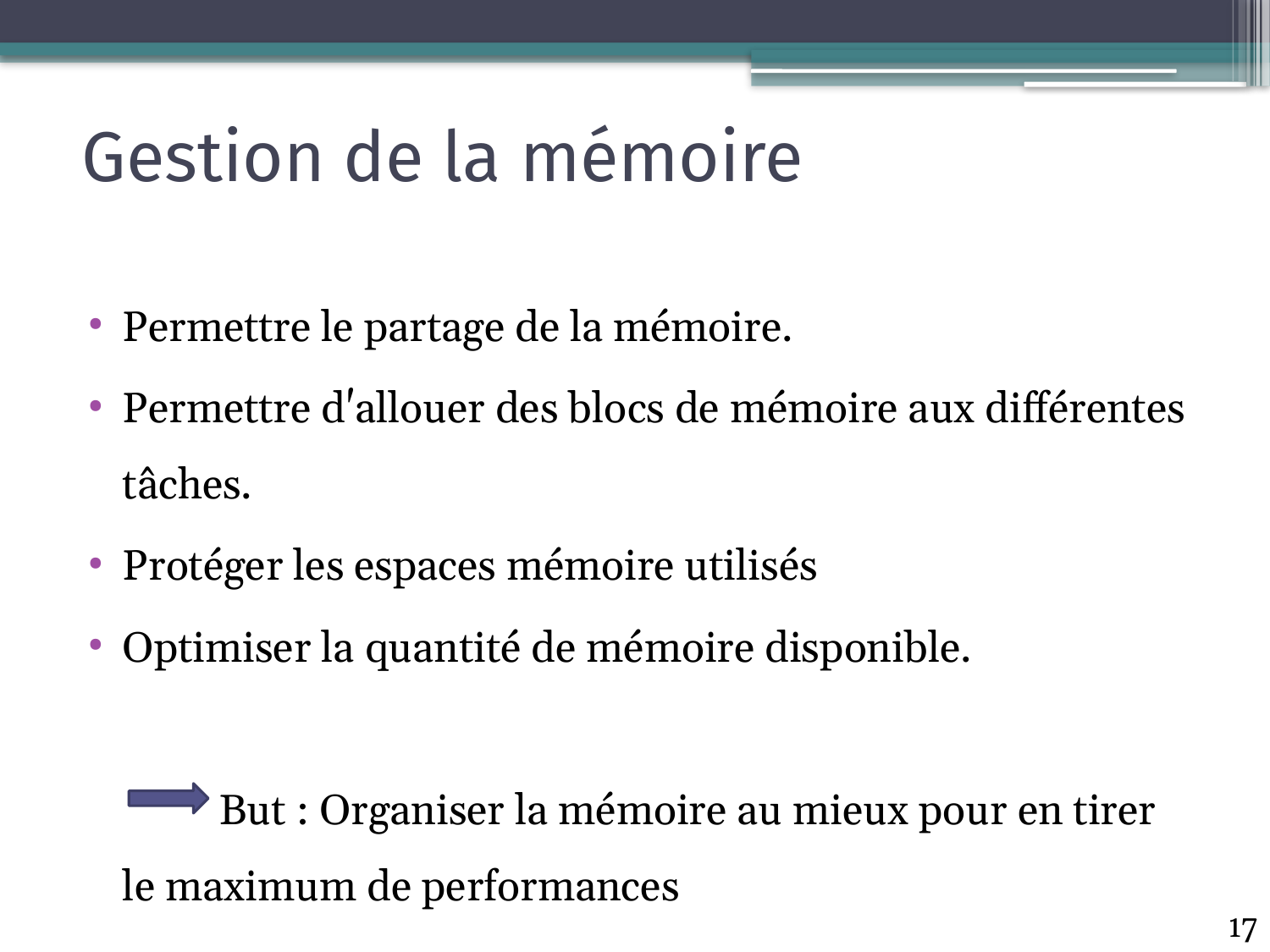

# Gestion de la mémoire
Permettre le partage de la mémoire.
Permettre d'allouer des blocs de mémoire aux différentes tâches.
Protéger les espaces mémoire utilisés
Optimiser la quantité de mémoire disponible.

             But : Organiser la mémoire au mieux pour en tirer le maximum de performances

17